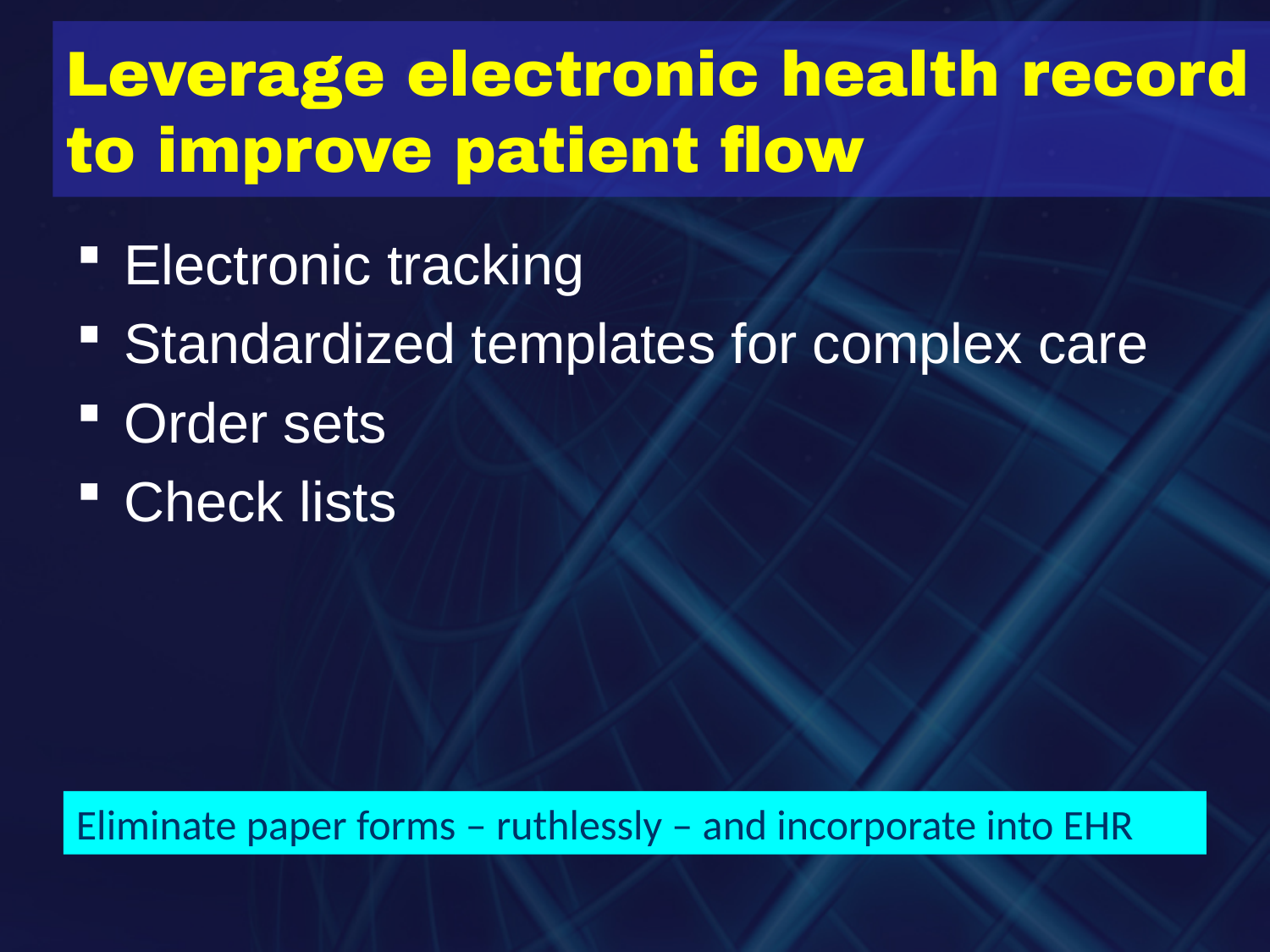

# Leverage electronic health record to improve patient flow
Electronic tracking
Standardized templates for complex care
Order sets
Check lists
Eliminate paper forms – ruthlessly – and incorporate into EHR